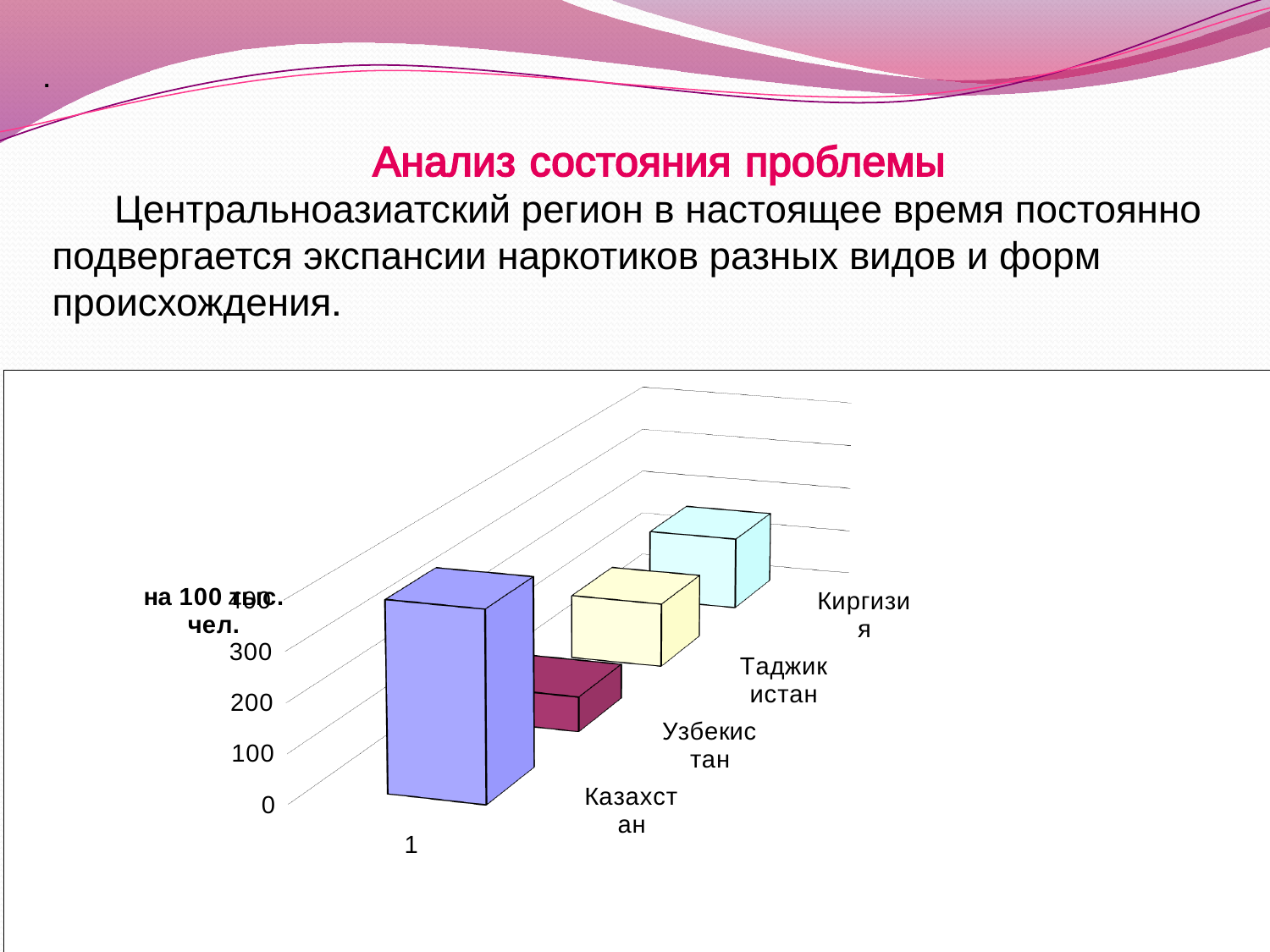

.
Анализ состояния проблемы
Центральноазиатский регион в настоящее время постоянно подвергается экспансии наркотиков разных видов и форм происхождения.

[unsupported chart]